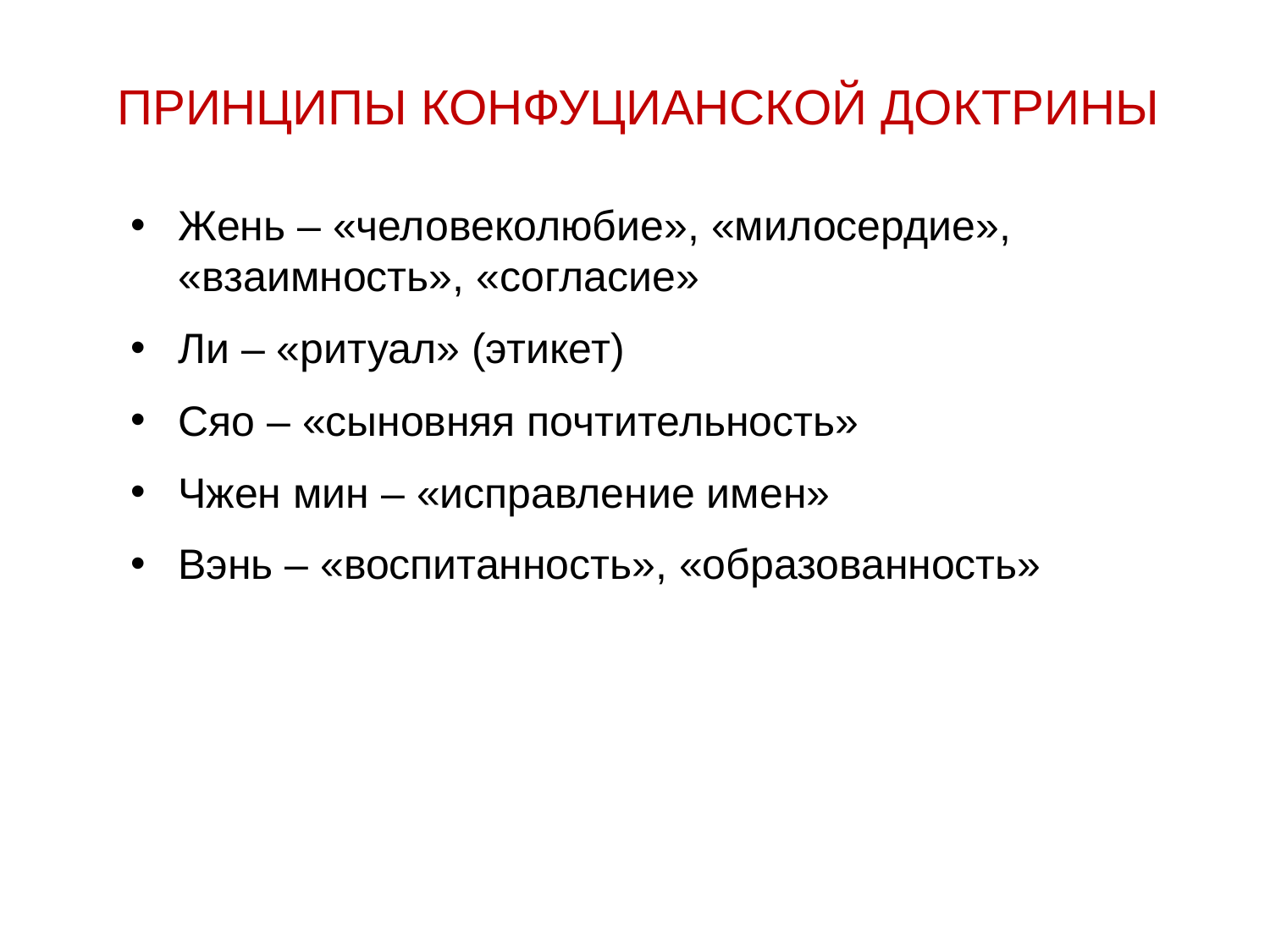

ПРИНЦИПЫ КОНФУЦИАНСКОЙ ДОКТРИНЫ
Жень – «человеколюбие», «милосердие», «взаимность», «согласие»
Ли – «ритуал» (этикет)
Сяо – «сыновняя почтительность»
Чжен мин – «исправление имен»
Вэнь – «воспитанность», «образованность»

17